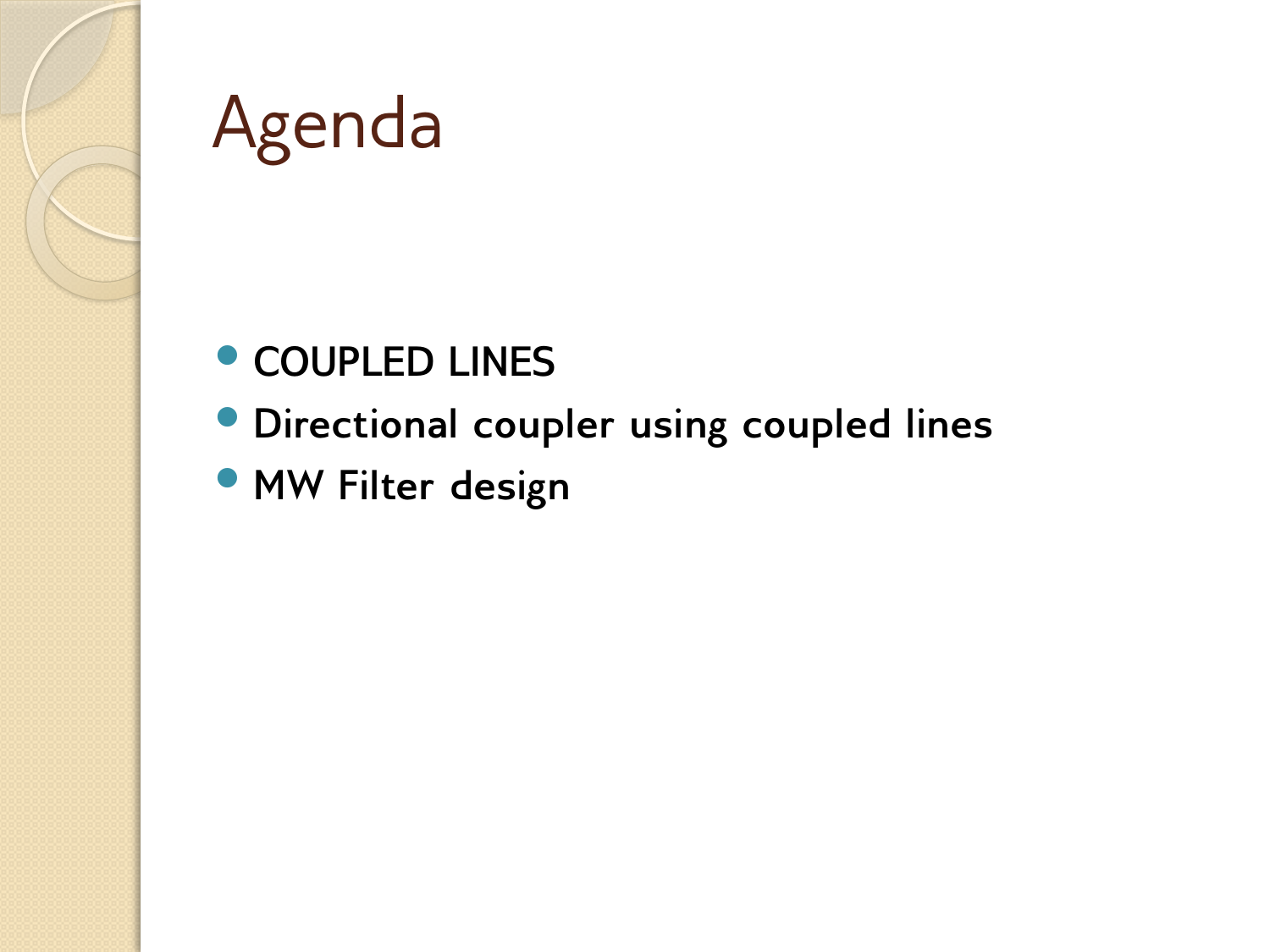

# Agenda
COUPLED LINES
Directional coupler using coupled lines
MW Filter design